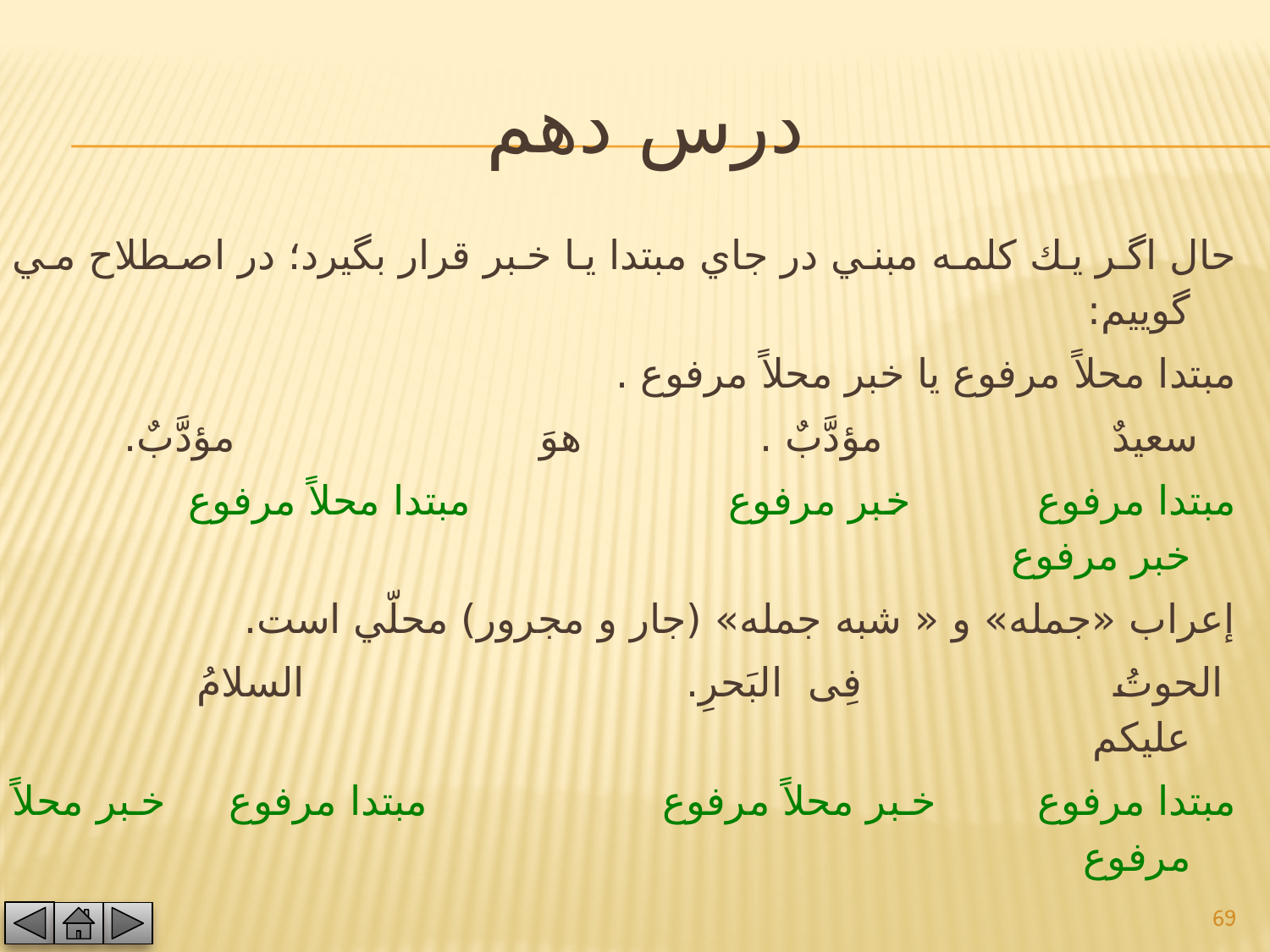

# درس دهم
حال اگر يك كلمه مبني در جاي مبتدا يا خبر قرار بگيرد؛ در اصطلاح مي گوييم:
مبتدا محلاً مرفوع يا خبر محلاً مرفوع .
   سعيدٌ                  مؤدَّبٌ .	              هوَ                        مؤدَّبٌ.
مبتدا مرفوع          خبر مرفوع                 مبتدا محلاً مرفوع             خبر مرفوع
إعراب «جمله» و « شبه جمله» (جار و مجرور) محلّي است.
 الحوتُ                  فِى  البَحرِ.                             السلامُ              عليكم
مبتدا مرفوع        خبر محلاً مرفوع		       مبتدا مرفوع     خبر محلاً مرفوع
69